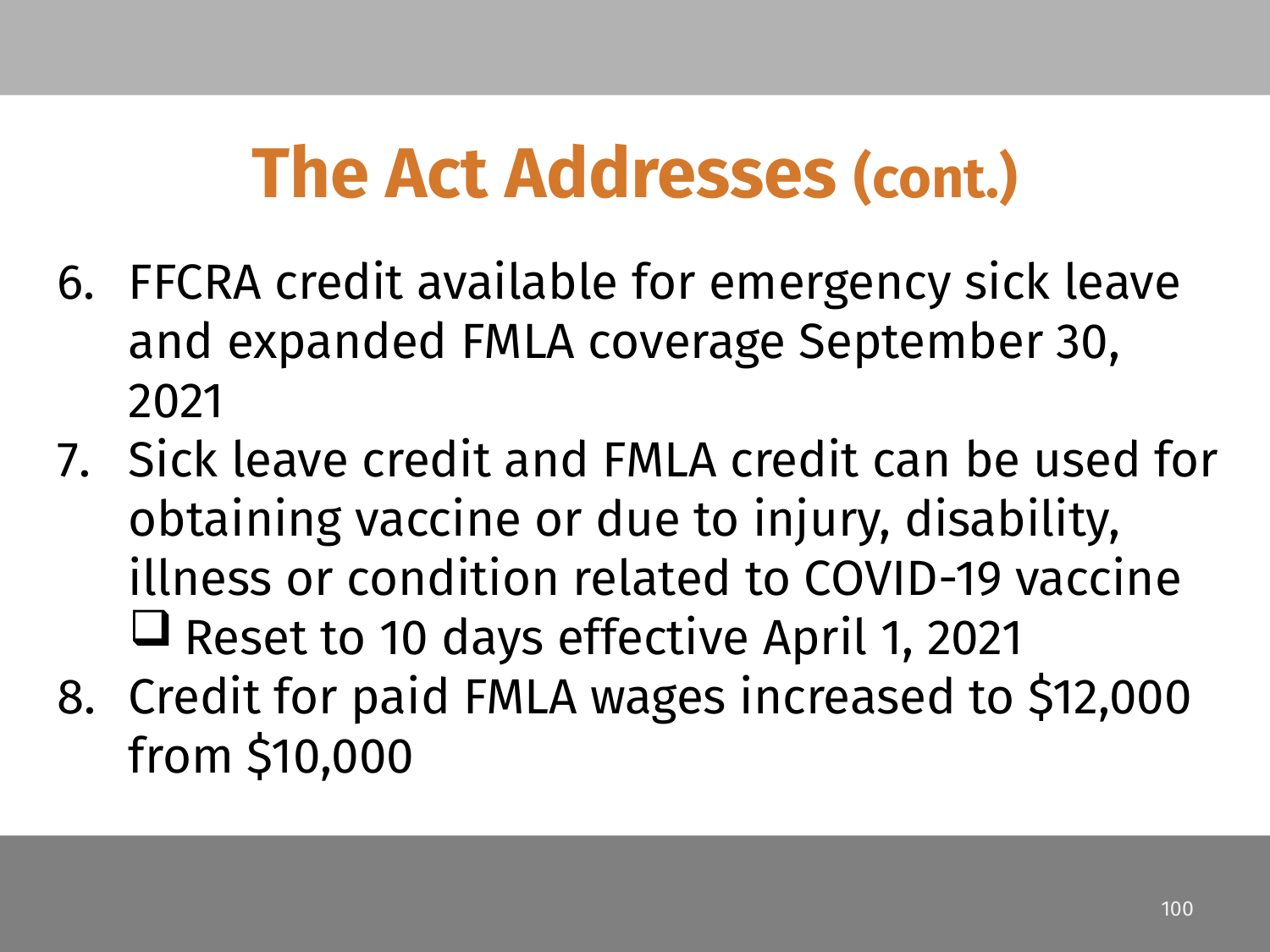

# The Act Addresses (cont.)
FFCRA credit available for emergency sick leave and expanded FMLA coverage September 30, 2021
Sick leave credit and FMLA credit can be used for obtaining vaccine or due to injury, disability, illness or condition related to COVID-19 vaccine
Reset to 10 days effective April 1, 2021
Credit for paid FMLA wages increased to $12,000 from $10,000
100